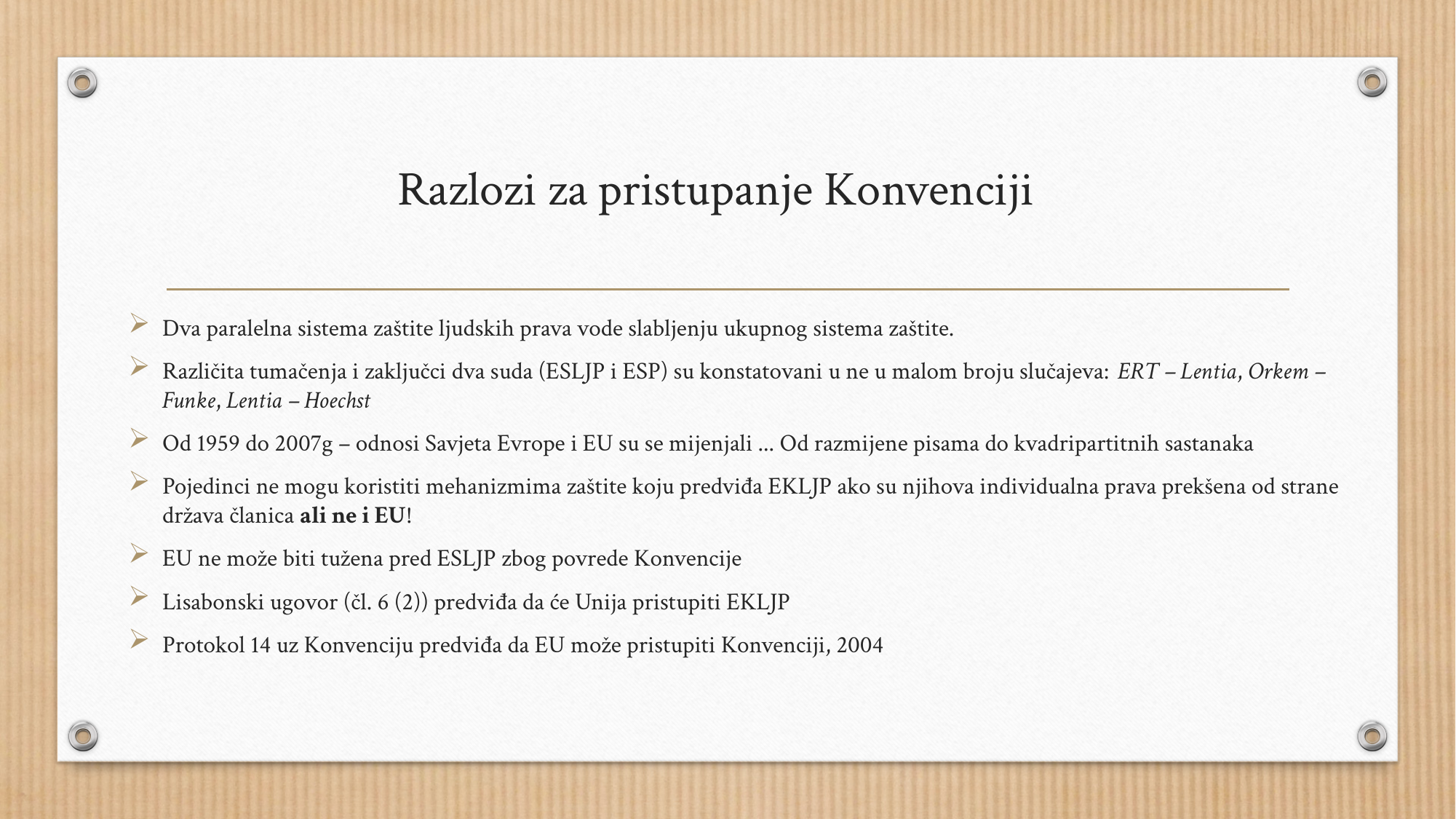

# Razlozi za pristupanje Konvenciji
Dva paralelna sistema zaštite ljudskih prava vode slabljenju ukupnog sistema zaštite.
Različita tumačenja i zaključci dva suda (ESLJP i ESP) su konstatovani u ne u malom broju slučajeva: ERT – Lentia, Orkem – Funke, Lentia – Hoechst
Od 1959 do 2007g – odnosi Savjeta Evrope i EU su se mijenjali ... Od razmijene pisama do kvadripartitnih sastanaka
Pojedinci ne mogu koristiti mehanizmima zaštite koju predviđa EKLJP ako su njihova individualna prava prekšena od strane država članica ali ne i EU!
EU ne može biti tužena pred ESLJP zbog povrede Konvencije
Lisabonski ugovor (čl. 6 (2)) predviđa da će Unija pristupiti EKLJP
Protokol 14 uz Konvenciju predviđa da EU može pristupiti Konvenciji, 2004